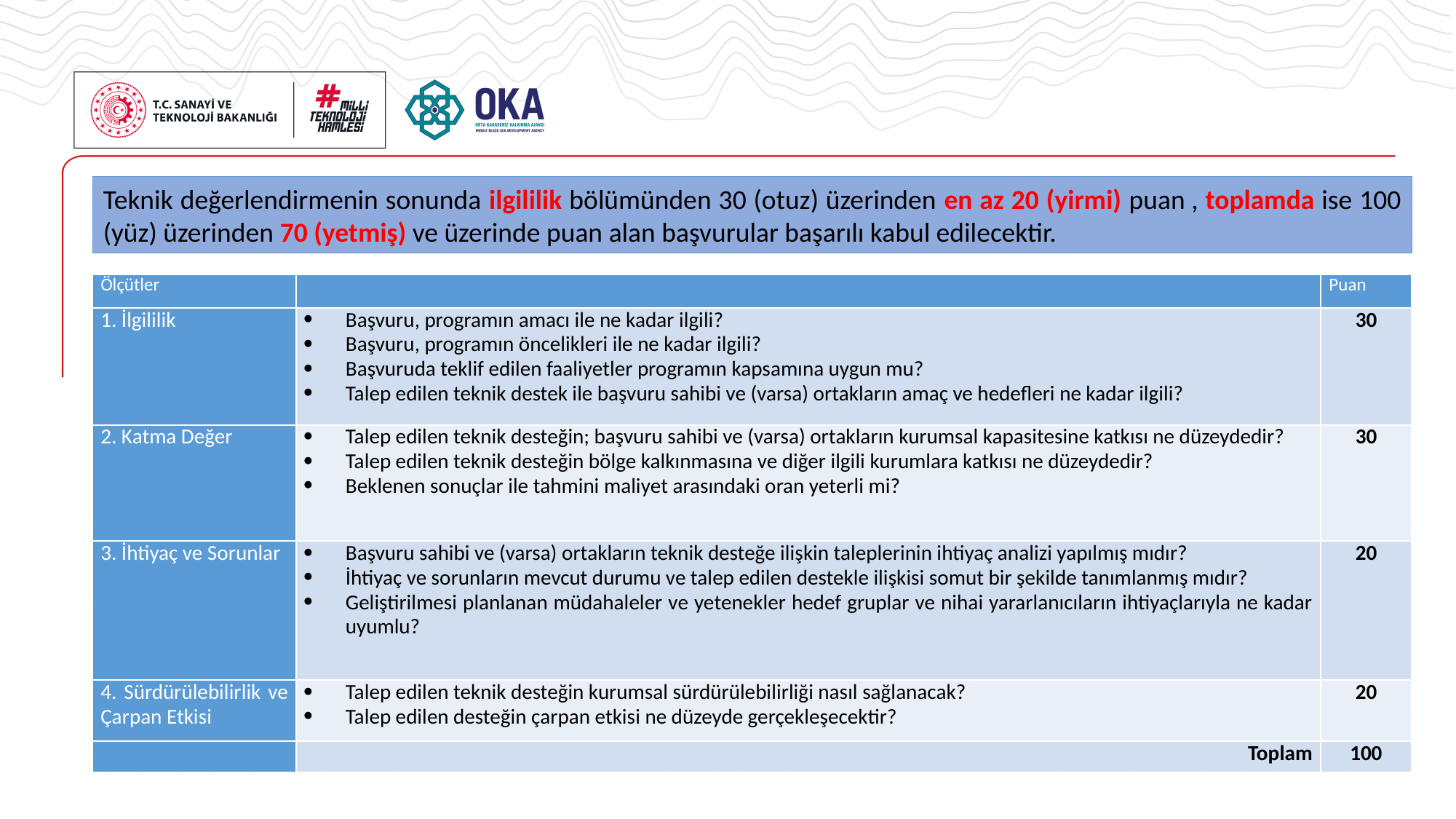

Teknik değerlendirmenin sonunda ilgililik bölümünden 30 (otuz) üzerinden en az 20 (yirmi) puan , toplamda ise 100 (yüz) üzerinden 70 (yetmiş) ve üzerinde puan alan başvurular başarılı kabul edilecektir.

| Ölçütler |  | Puan |
| --- | --- | --- |
| 1. İlgililik | Başvuru, programın amacı ile ne kadar ilgili? Başvuru, programın öncelikleri ile ne kadar ilgili? Başvuruda teklif edilen faaliyetler programın kapsamına uygun mu? Talep edilen teknik destek ile başvuru sahibi ve (varsa) ortakların amaç ve hedefleri ne kadar ilgili? | 30 |
| 2. Katma Değer | Talep edilen teknik desteğin; başvuru sahibi ve (varsa) ortakların kurumsal kapasitesine katkısı ne düzeydedir? Talep edilen teknik desteğin bölge kalkınmasına ve diğer ilgili kurumlara katkısı ne düzeydedir? Beklenen sonuçlar ile tahmini maliyet arasındaki oran yeterli mi? | 30 |
| 3. İhtiyaç ve Sorunlar | Başvuru sahibi ve (varsa) ortakların teknik desteğe ilişkin taleplerinin ihtiyaç analizi yapılmış mıdır? İhtiyaç ve sorunların mevcut durumu ve talep edilen destekle ilişkisi somut bir şekilde tanımlanmış mıdır? Geliştirilmesi planlanan müdahaleler ve yetenekler hedef gruplar ve nihai yararlanıcıların ihtiyaçlarıyla ne kadar uyumlu? | 20 |
| 4. Sürdürülebilirlik ve Çarpan Etkisi | Talep edilen teknik desteğin kurumsal sürdürülebilirliği nasıl sağlanacak? Talep edilen desteğin çarpan etkisi ne düzeyde gerçekleşecektir? | 20 |
|  | Toplam | 100 |